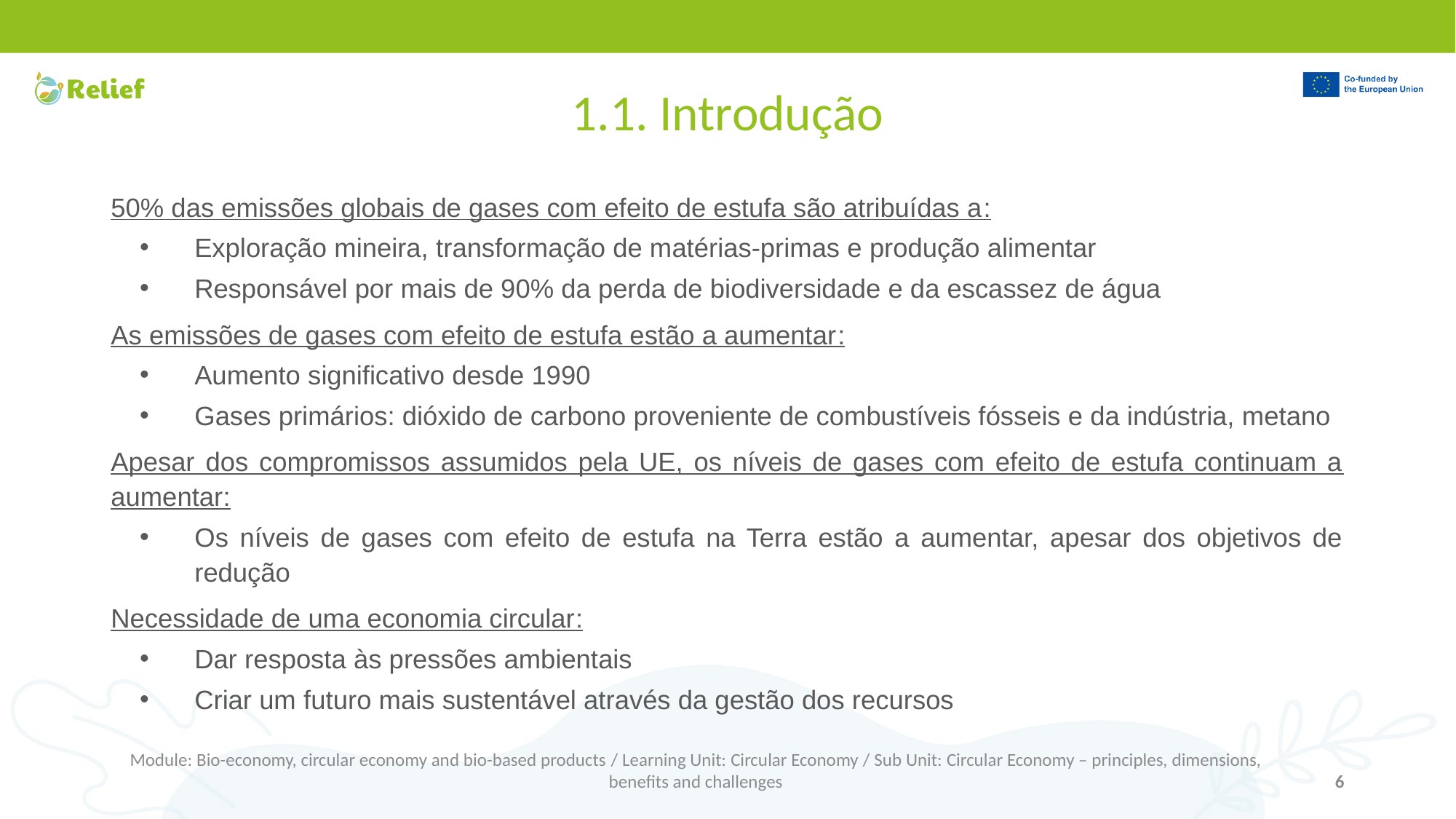

1.1. Introdução
50% das emissões globais de gases com efeito de estufa são atribuídas a:
Exploração mineira, transformação de matérias-primas e produção alimentar
Responsável por mais de 90% da perda de biodiversidade e da escassez de água
As emissões de gases com efeito de estufa estão a aumentar:
Aumento significativo desde 1990
Gases primários: dióxido de carbono proveniente de combustíveis fósseis e da indústria, metano
Apesar dos compromissos assumidos pela UE, os níveis de gases com efeito de estufa continuam a aumentar:
Os níveis de gases com efeito de estufa na Terra estão a aumentar, apesar dos objetivos de redução
Necessidade de uma economia circular:
Dar resposta às pressões ambientais
Criar um futuro mais sustentável através da gestão dos recursos
Module: Bio-economy, circular economy and bio-based products / Learning Unit: Circular Economy / Sub Unit: Circular Economy – principles, dimensions, benefits and challenges

6